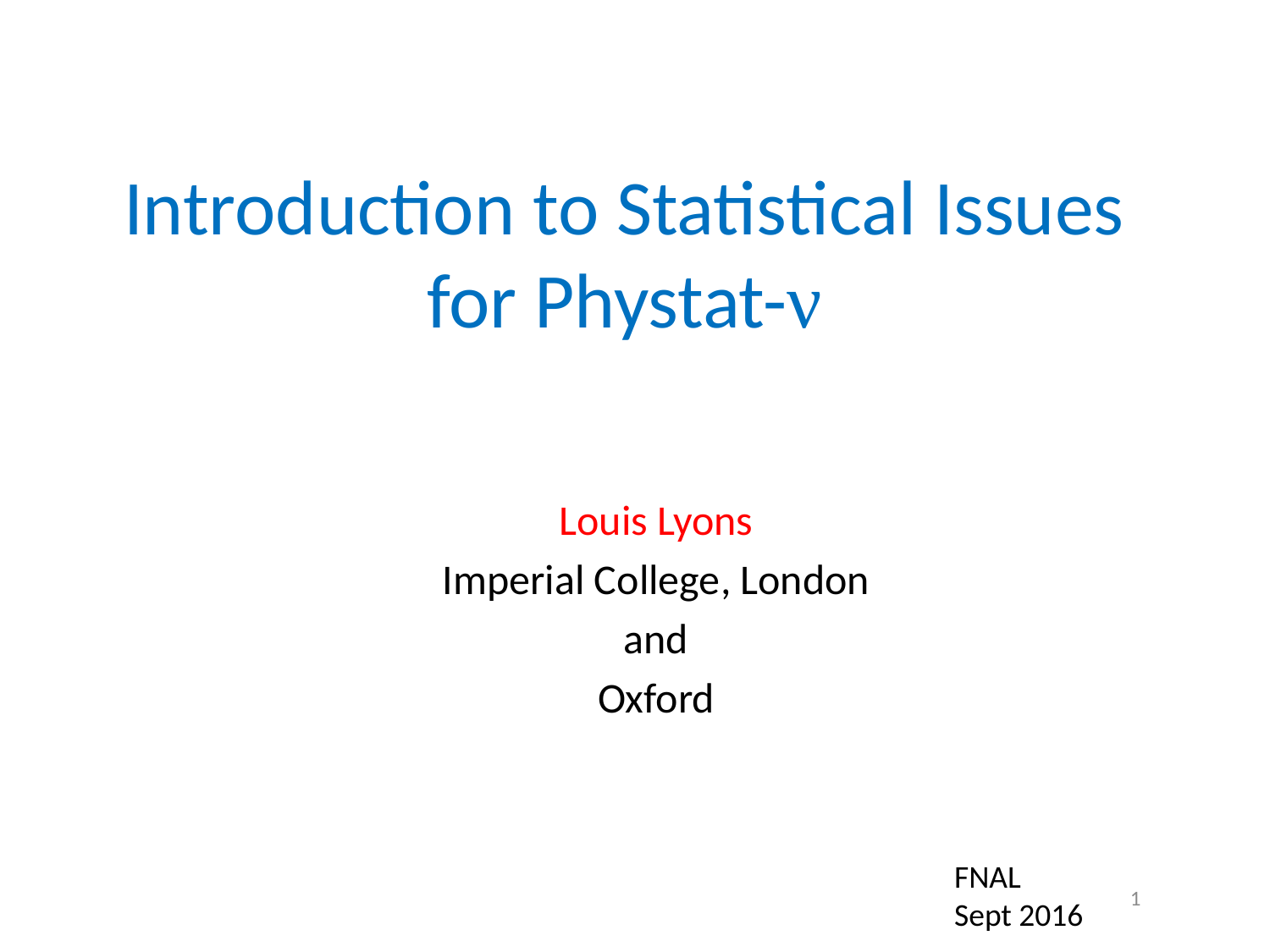

# Introduction to Statistical Issues for Phystat-ν
Louis Lyons
Imperial College, London
 and
Oxford
FNAL
Sept 2016
1